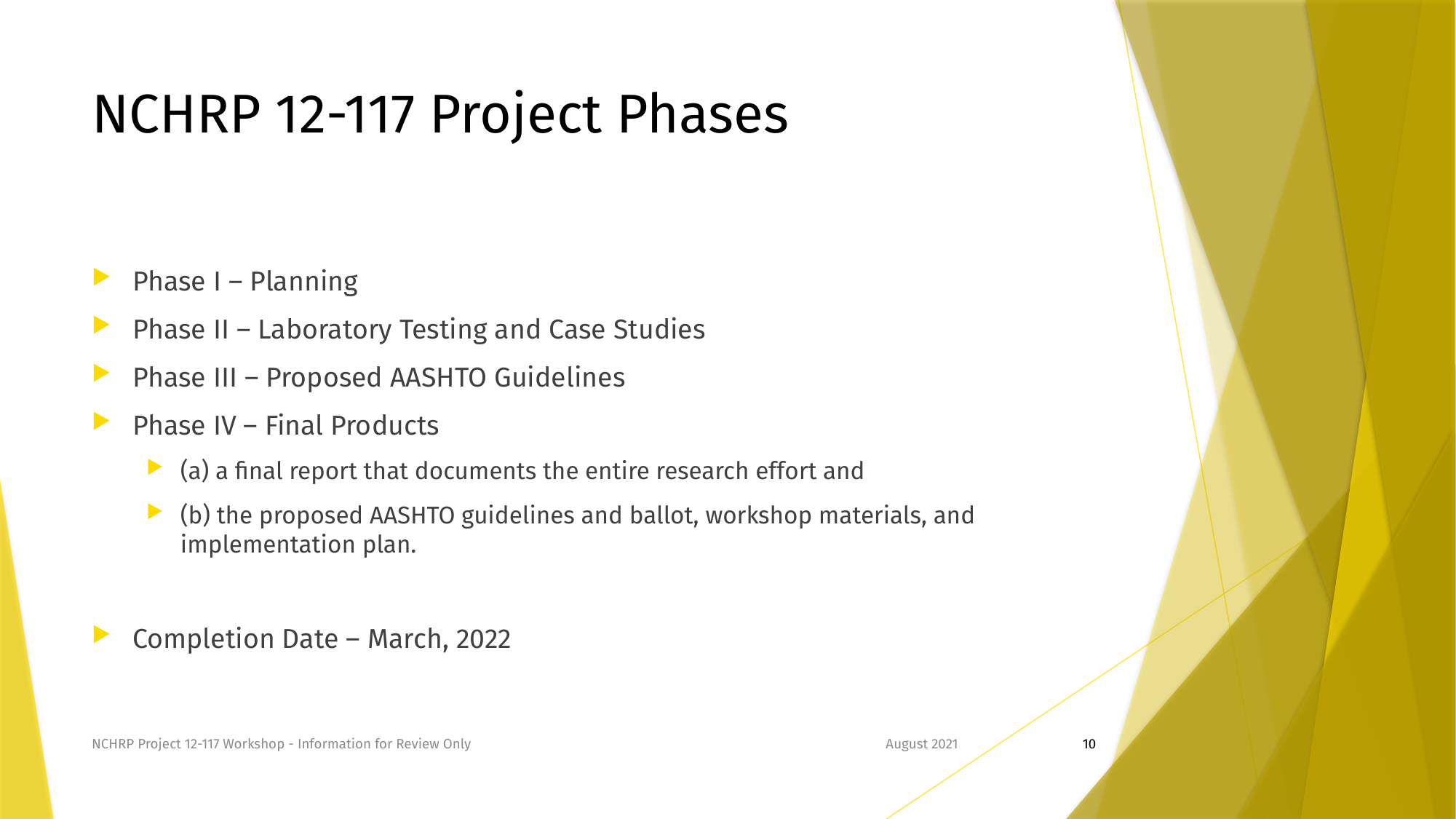

# NCHRP 12-117 Project Phases
Phase I – Planning
Phase II – Laboratory Testing and Case Studies
Phase III – Proposed AASHTO Guidelines
Phase IV – Final Products
(a) a final report that documents the entire research effort and
(b) the proposed AASHTO guidelines and ballot, workshop materials, and implementation plan.

Completion Date – March, 2022
NCHRP Project 12-117 Workshop - Information for Review Only
August 2021
10